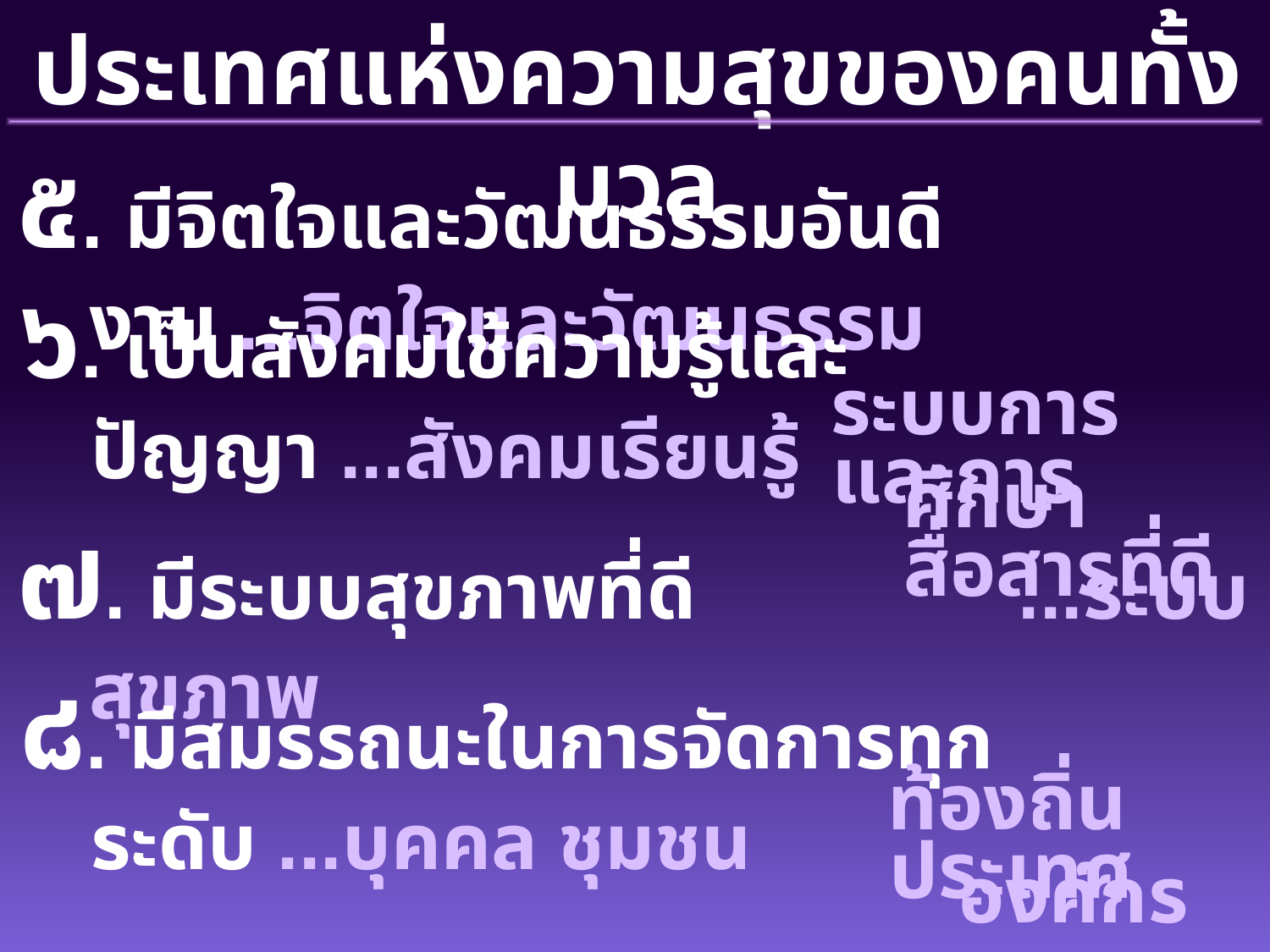

ประเทศแห่งความสุขของคนทั้งมวล

๕. มีจิตใจและวัฒนธรรมอันดีงาม ...จิตใจและวัฒนธรรม
๖. เป็นสังคมใช้ความรู้และปัญญา ...สังคมเรียนรู้
ระบบการศึกษา
และการสื่อสารที่ดี
๗. มีระบบสุขภาพที่ดี                ...ระบบสุขภาพ
๘. มีสมรรถนะในการจัดการทุกระดับ ...บุคคล ชุมชน
ท้องถิ่น องค์กร
ประเทศ